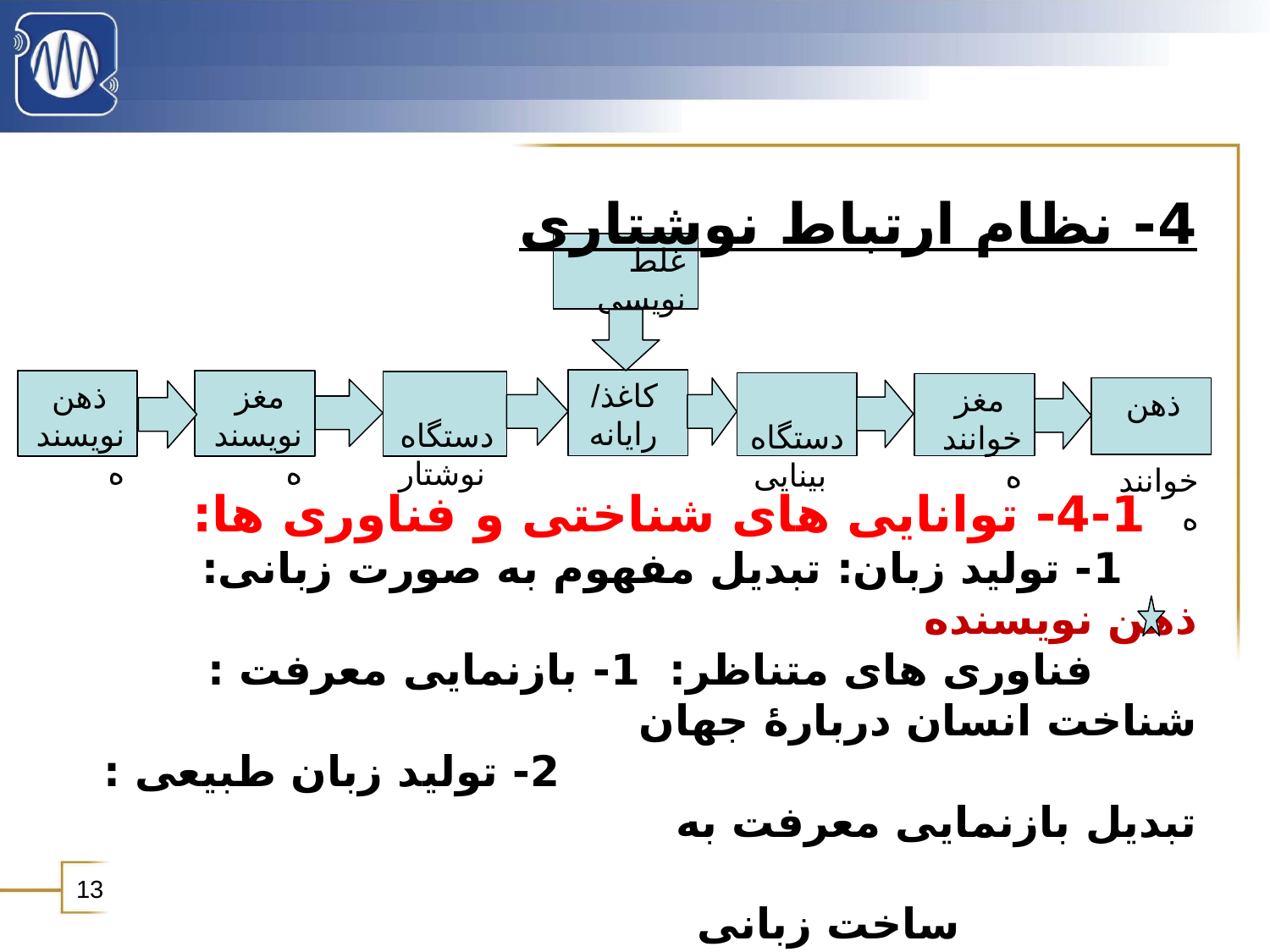

4- نظام ارتباط نوشتاری
غلط نویسی

  کاغذ/
  رایانه
  ذهن   نویسنده
  مغز
نویسنده
 دستگاه
 نوشتار
  دستگاه
  بینایی
  مغز   خواننده
  ذهن
 خواننده

   4-1- توانایی های شناختی و فناوری ها:
     1- تولید زبان: تبدیل مفهوم به صورت زبانی:        ذهن نویسنده
       فناوری های متناظر:  1- بازنمایی معرفت : شناخت انسان دربارۀ جهان
                                           2- تولید زبان طبیعی : تبدیل بازنمایی معرفت به
                                                                                           ساخت زبانی
                           3- فناوری های نمونه: کمی سازی انسجام و پیوستگی  متن،
                                                                           ترجمۀ ماشینی متن به متن،
                                                                                   خلاصه ساز متن

13